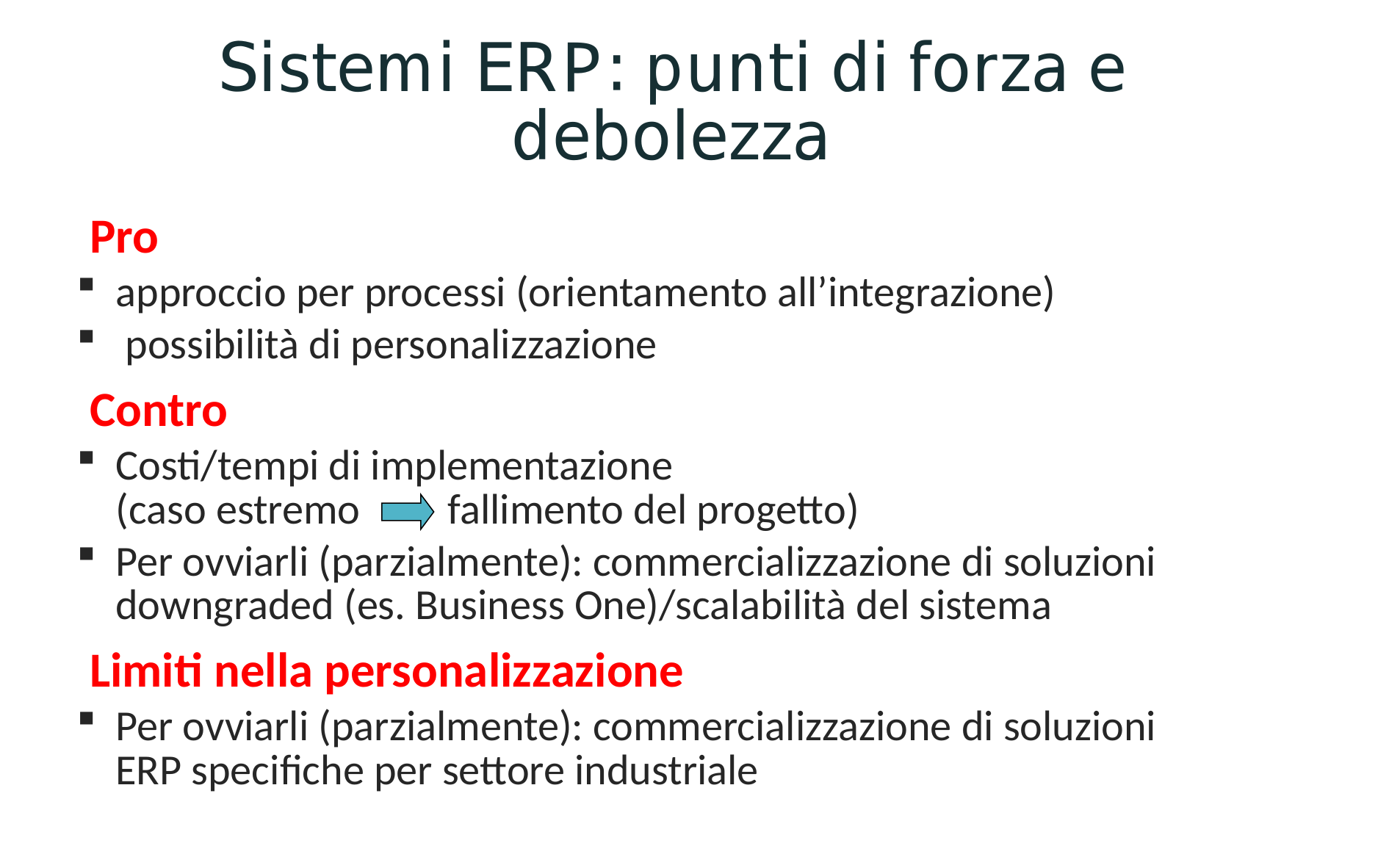

# Sistemi ERP: punti di forza e debolezza
Pro
approccio per processi (orientamento all’integrazione)
 possibilità di personalizzazione
Contro
Costi/tempi di implementazione
(caso estremo         fallimento del progetto)
Per ovviarli (parzialmente): commercializzazione di soluzioni
downgraded (es. Business One)/scalabilità del sistema
Limiti nella personalizzazione
Per ovviarli (parzialmente): commercializzazione di soluzioni
ERP specifiche per settore industriale

30